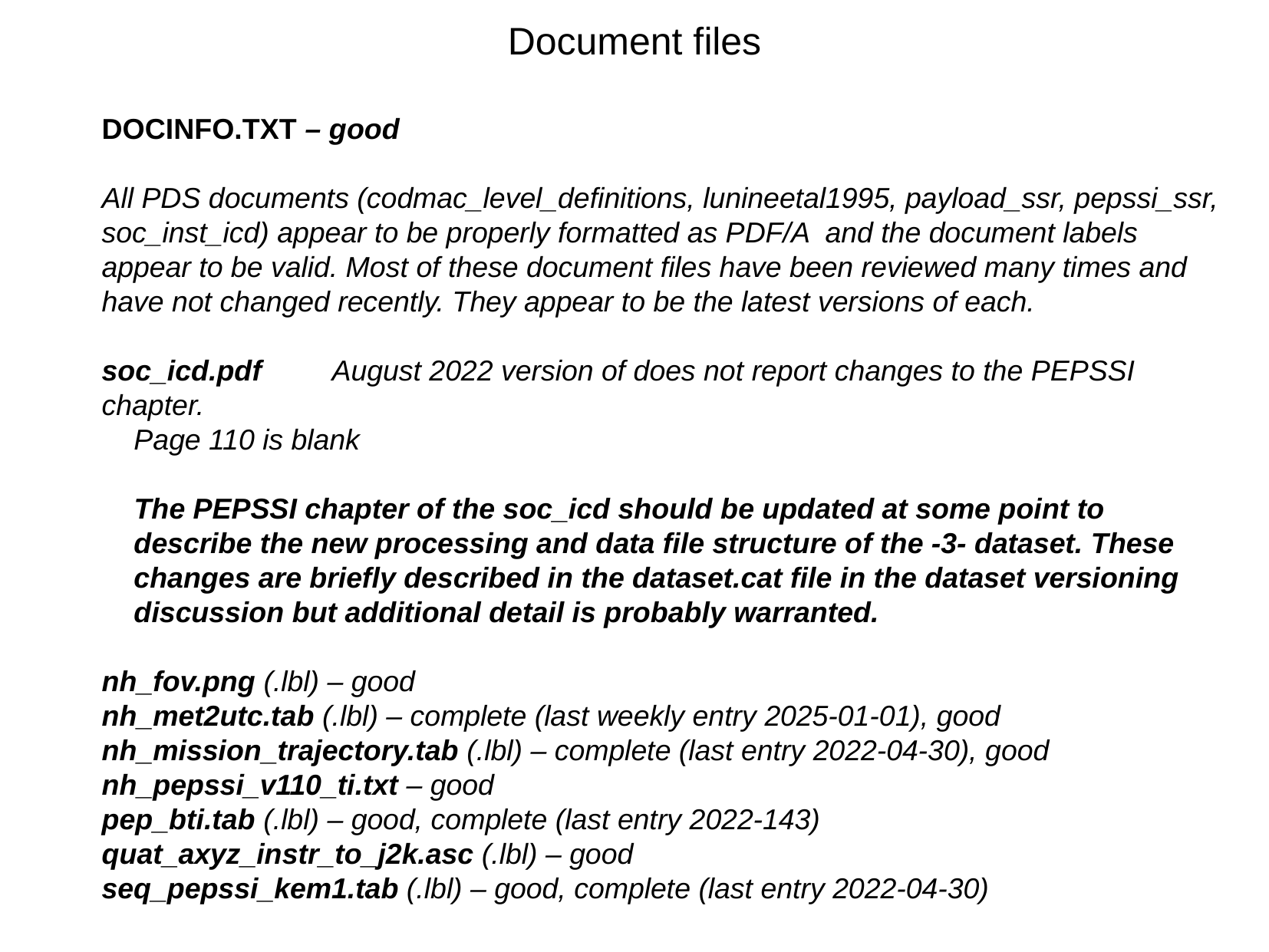

Document files

DOCINFO.TXT – good

All PDS documents (codmac_level_definitions, lunineetal1995, payload_ssr, pepssi_ssr, soc_inst_icd) appear to be properly formatted as PDF/A  and the document labels appear to be valid. Most of these document files have been reviewed many times and have not changed recently. They appear to be the latest versions of each.

soc_icd.pdf 	August 2022 version of does not report changes to the PEPSSI chapter.
    Page 110 is blank

    The PEPSSI chapter of the soc_icd should be updated at some point to
    describe the new processing and data file structure of the -3- dataset. These
    changes are briefly described in the dataset.cat file in the dataset versioning
    discussion but additional detail is probably warranted.

nh_fov.png (.lbl) – good
nh_met2utc.tab (.lbl) – complete (last weekly entry 2025-01-01), good
nh_mission_trajectory.tab (.lbl) – complete (last entry 2022-04-30), good
nh_pepssi_v110_ti.txt – good
pep_bti.tab (.lbl) – good, complete (last entry 2022-143)
quat_axyz_instr_to_j2k.asc (.lbl) – good
seq_pepssi_kem1.tab (.lbl) – good, complete (last entry 2022-04-30)